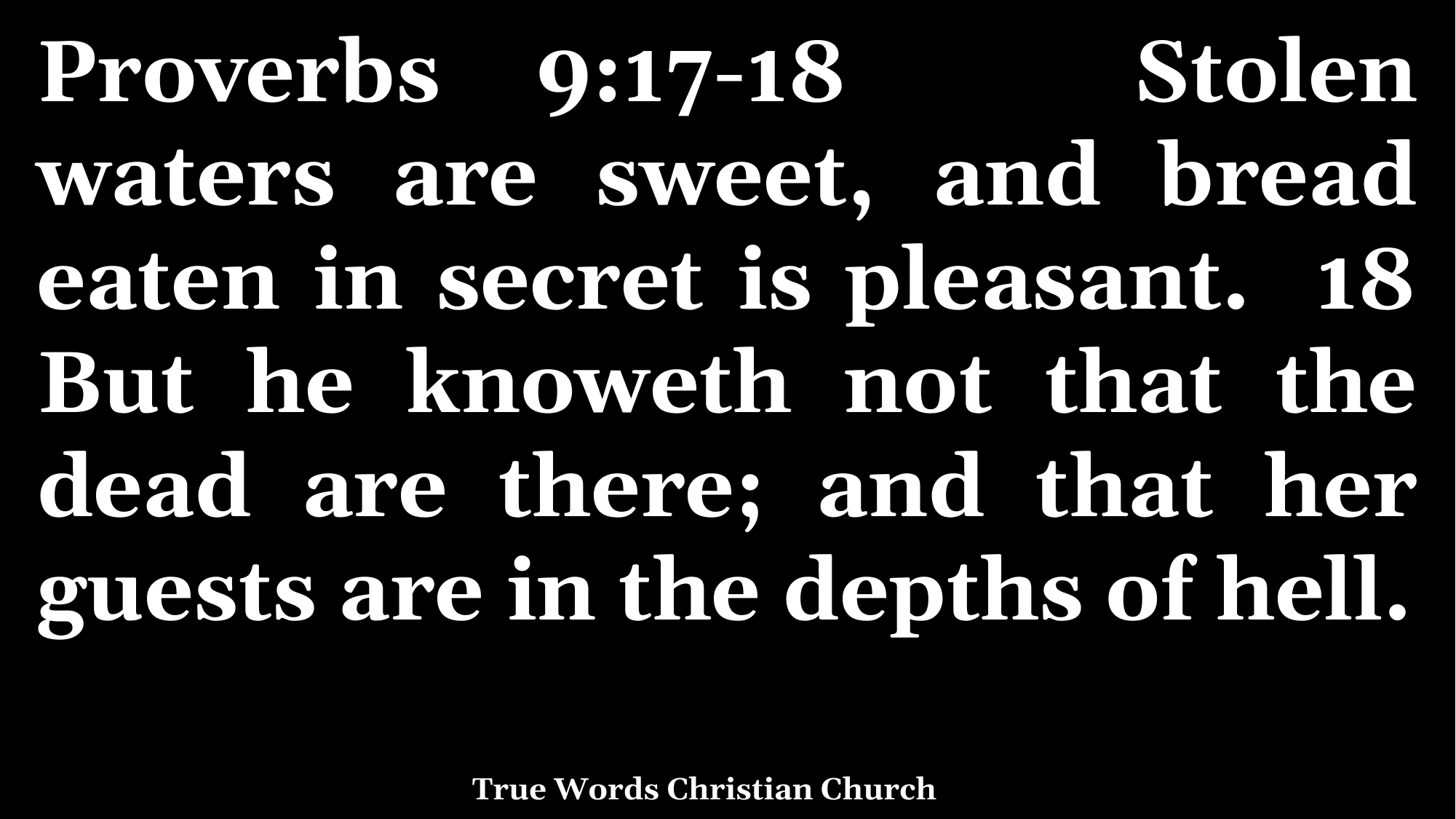

Proverbs 9:17-18   Stolen waters are sweet, and bread eaten in secret is pleasant.  18 But he knoweth not that the dead are there; and that her guests are in the depths of hell.
True Words Christian Church